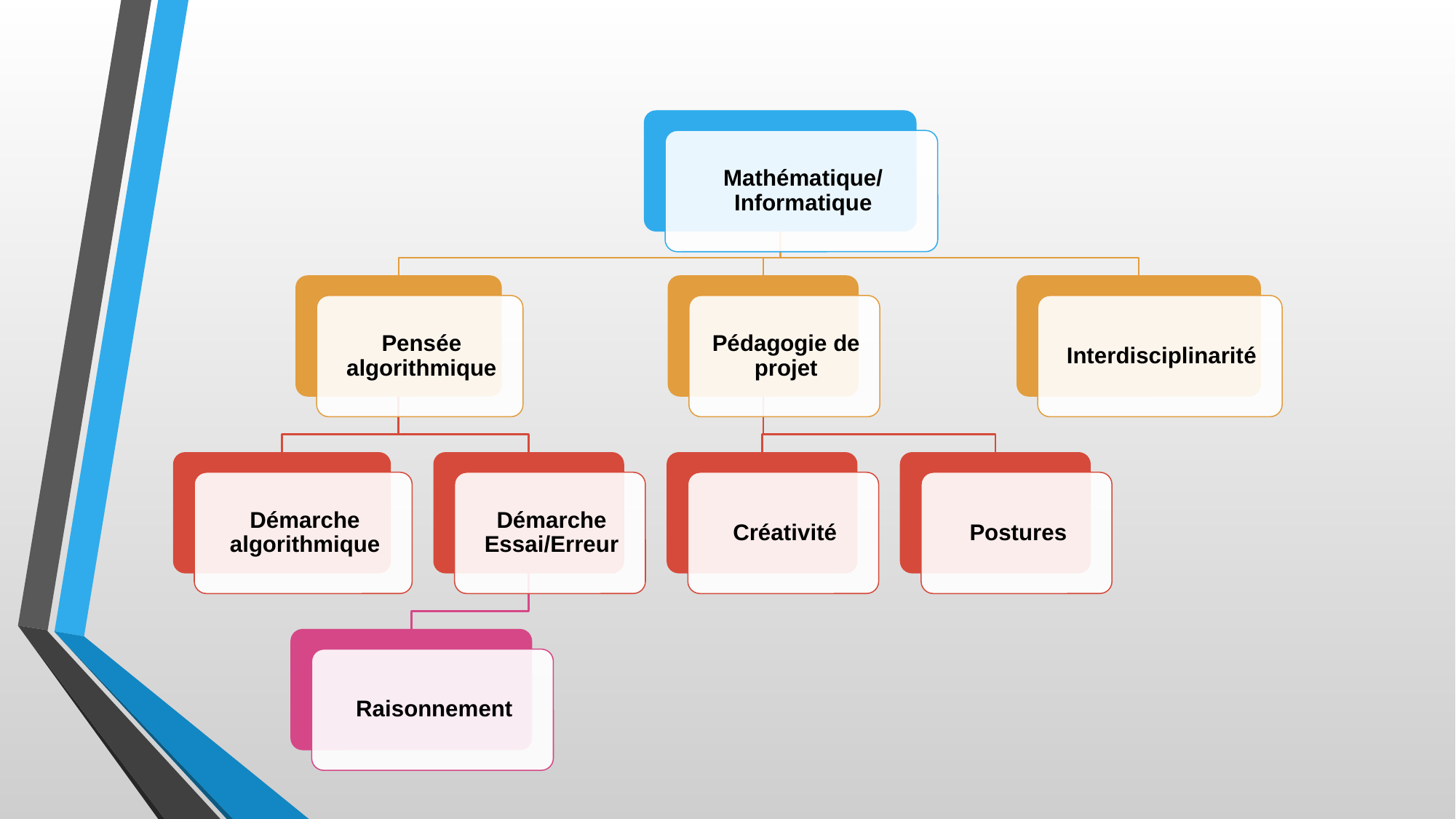

#
Mathématique/
Informatique
Pensée algorithmique
Démarche algorithmique
Démarche Essai/Erreur
Raisonnement
Pédagogie de projet
Créativité
Postures
Interdisciplinarité